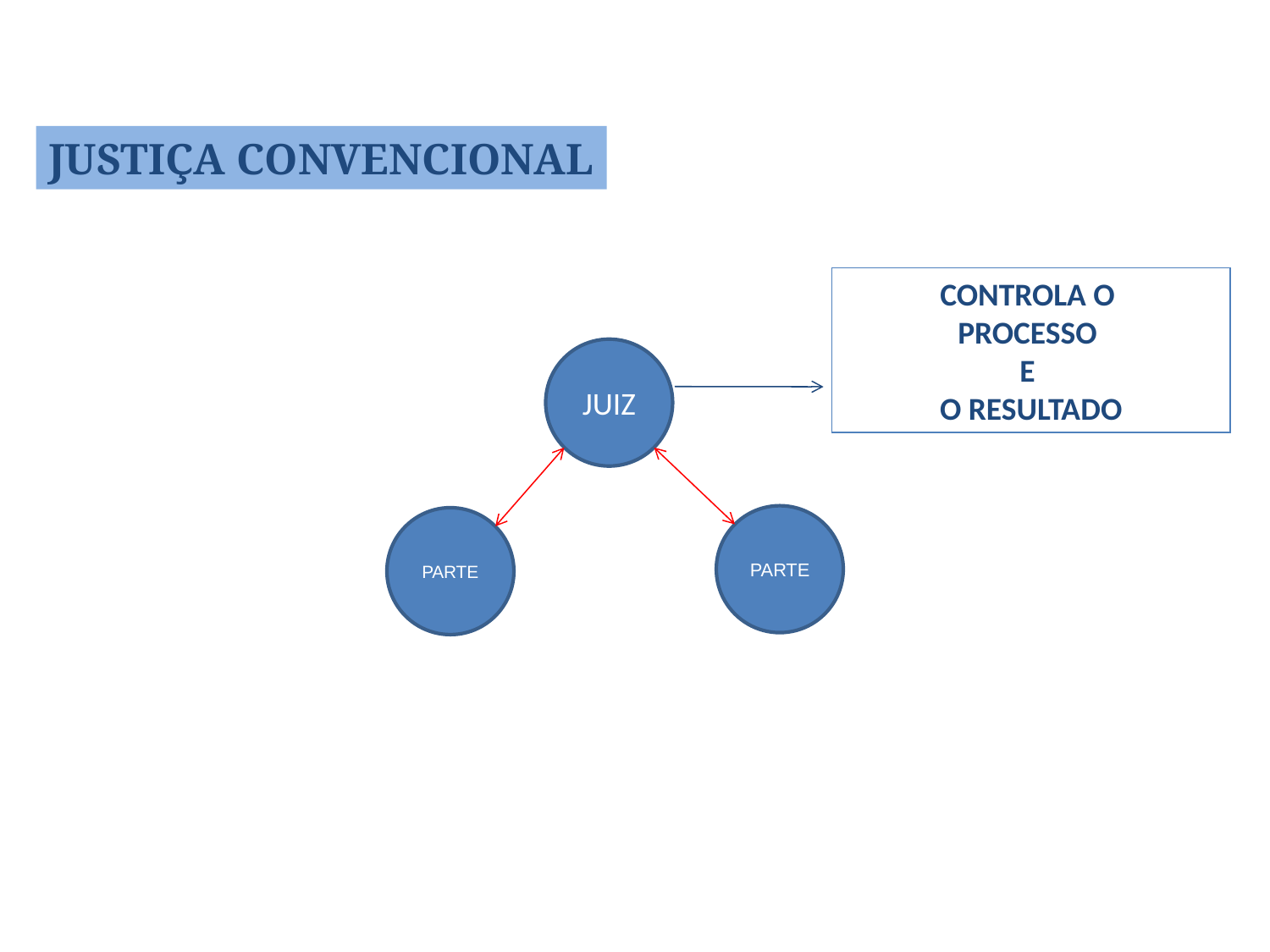

JUSTIÇA CONVENCIONAL
CONTROLA O
PROCESSO
E
O RESULTADO
JUIZ
PARTE
PARTE